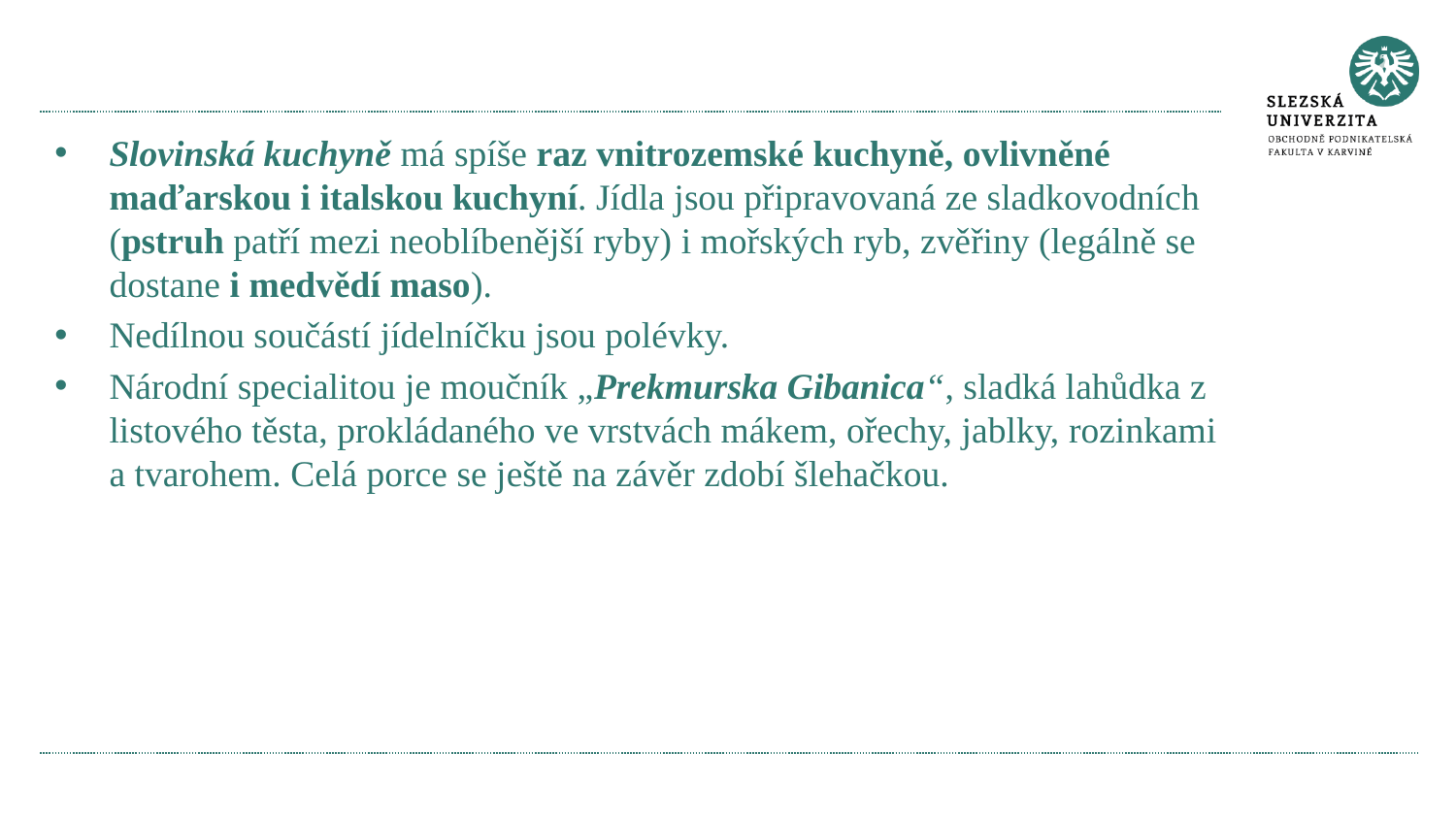

Slovinská kuchyně má spíše raz vnitrozemské kuchyně, ovlivněné maďarskou i italskou kuchyní. Jídla jsou připravovaná ze sladkovodních (pstruh patří mezi neoblíbenější ryby) i mořských ryb, zvěřiny (legálně se dostane i medvědí maso).
Nedílnou součástí jídelníčku jsou polévky.
Národní specialitou je moučník „Prekmurska Gibanica“, sladká lahůdka z listového těsta, prokládaného ve vrstvách mákem, ořechy, jablky, rozinkami a tvarohem. Celá porce se ještě na závěr zdobí šlehačkou.